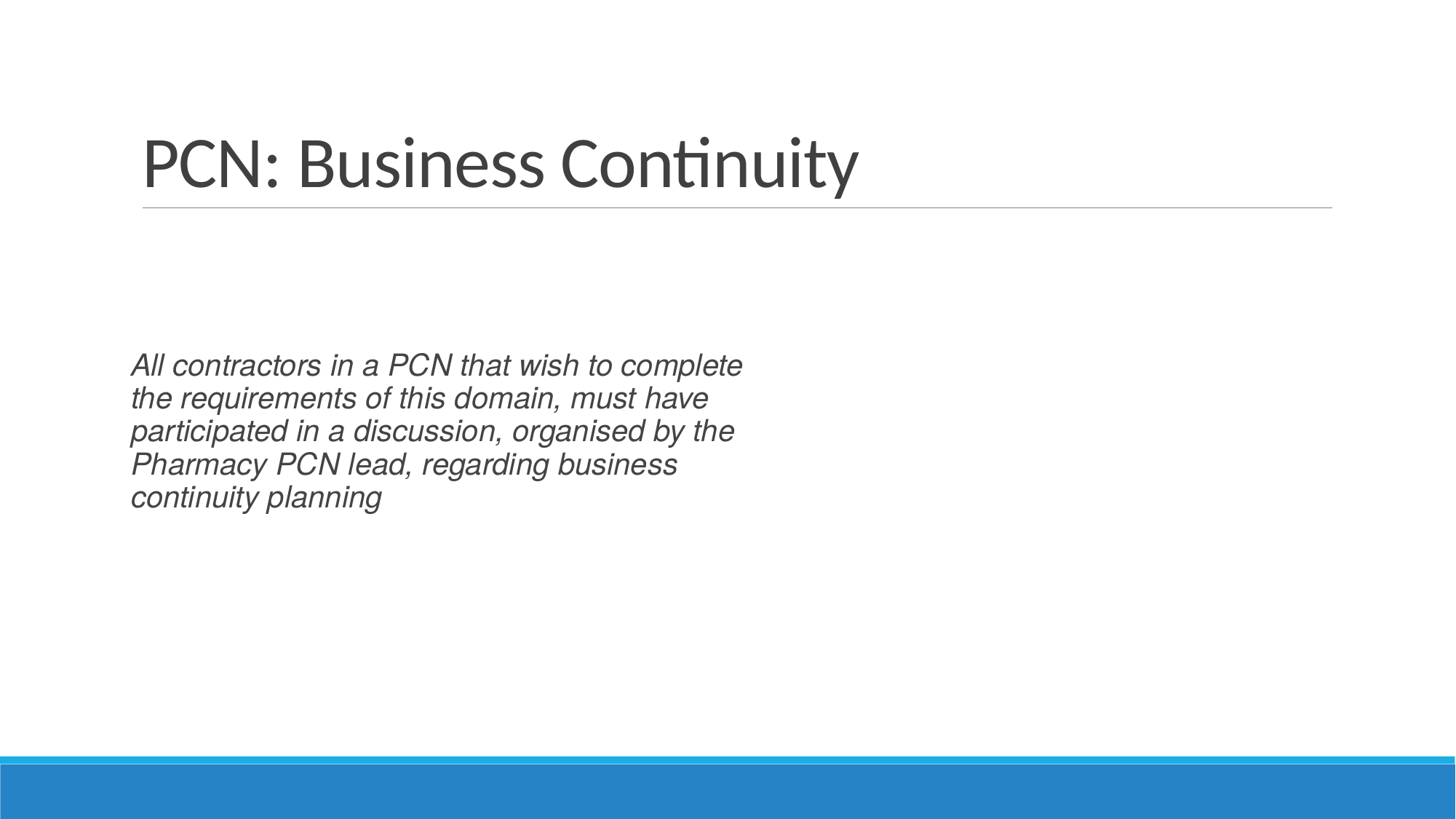

# PCN: Business Continuity
All contractors in a PCN that wish to complete the requirements of this domain, must have participated in a discussion, organised by the Pharmacy PCN lead, regarding business continuity planning